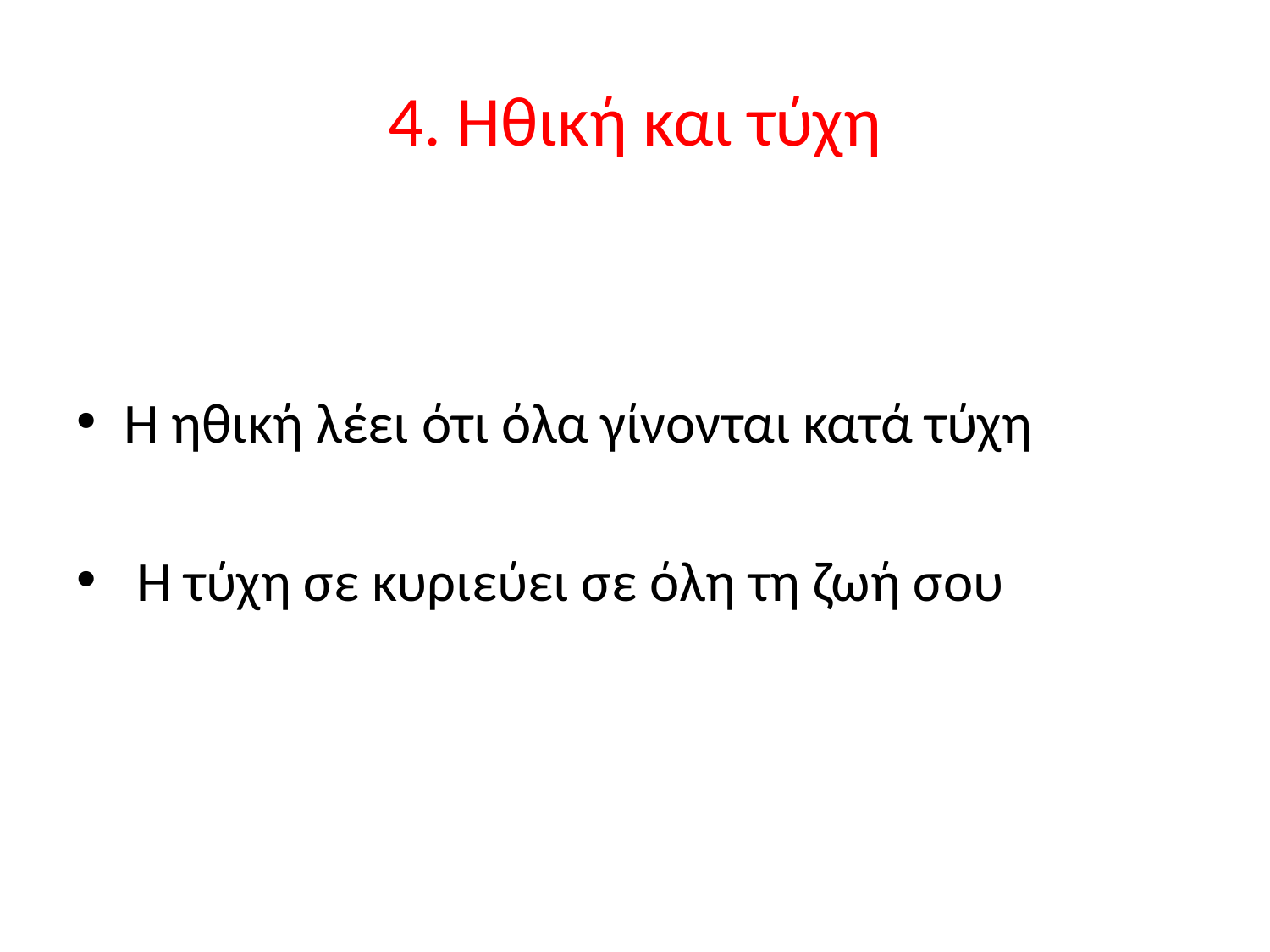

# 4. Ηθική και τύχη

Η ηθική λέει ότι όλα γίνονται κατά τύχη

 Η τύχη σε κυριεύει σε όλη τη ζωή σου